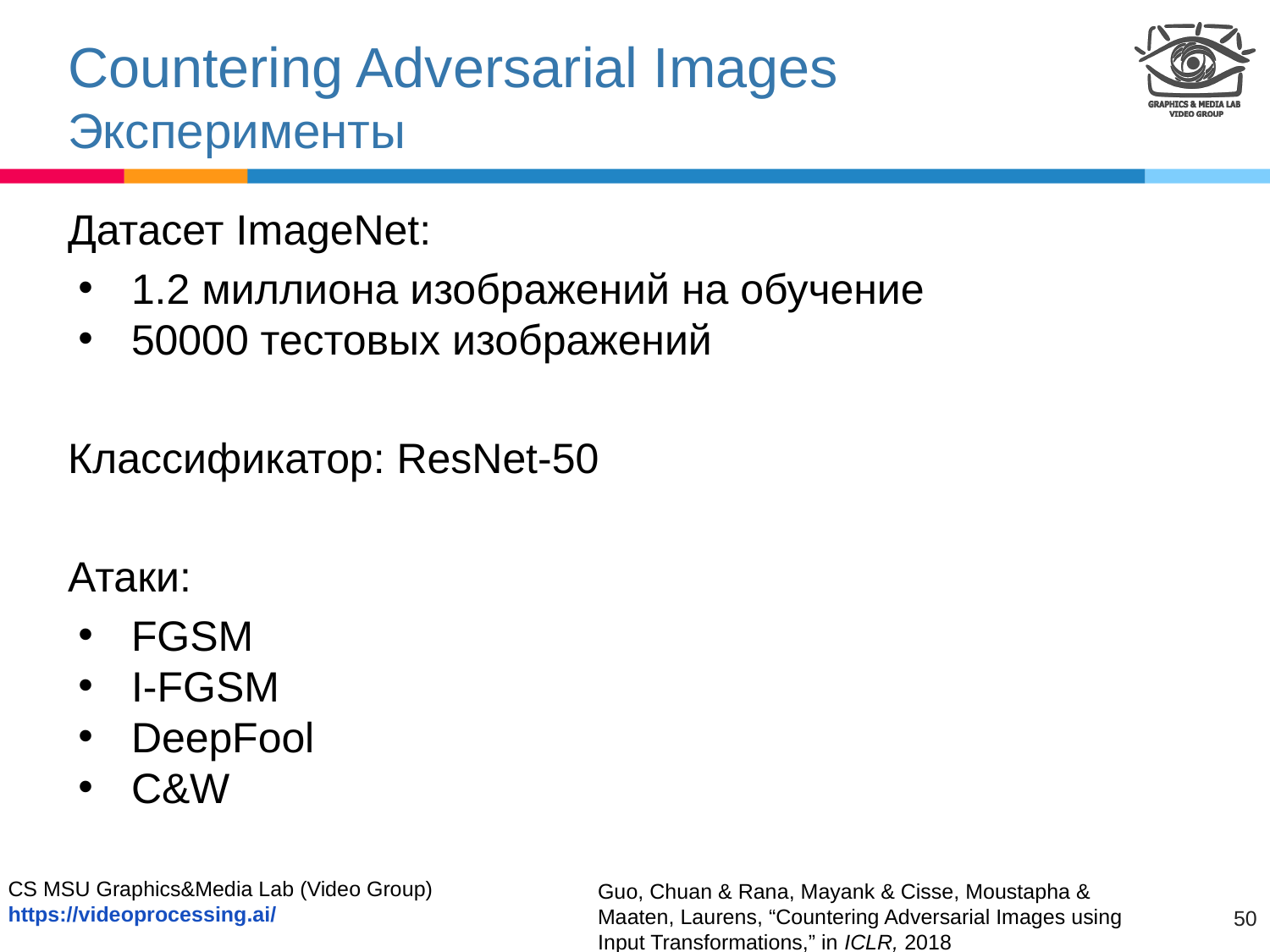

# Countering Adversarial Images Эксперименты
Датасет ImageNet:
1.2 миллиона изображений на обучение
50000 тестовых изображений

Классификатор: ResNet-50

Атаки:
FGSM
I-FGSM
DeepFool
C&W
Guo, Chuan & Rana, Mayank & Cisse, Moustapha & Maaten, Laurens, “Countering Adversarial Images using Input Transformations,” in ICLR, 2018
50